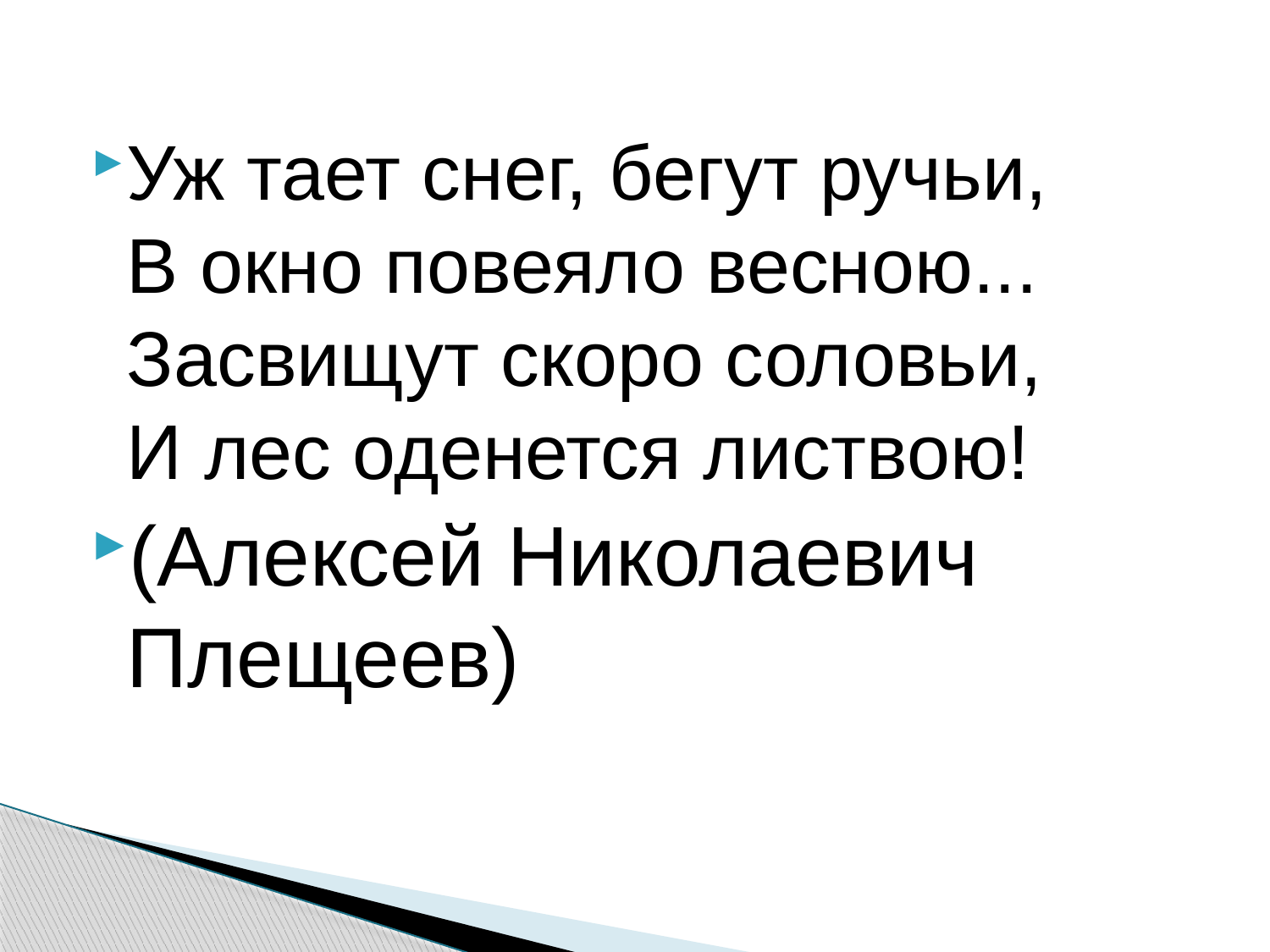

#
Уж тает снег, бегут ручьи, 
В окно повеяло весною... 
Засвищут скоро соловьи, 
И лес оденется листвою!
(Алексей Николаевич Плещеев)